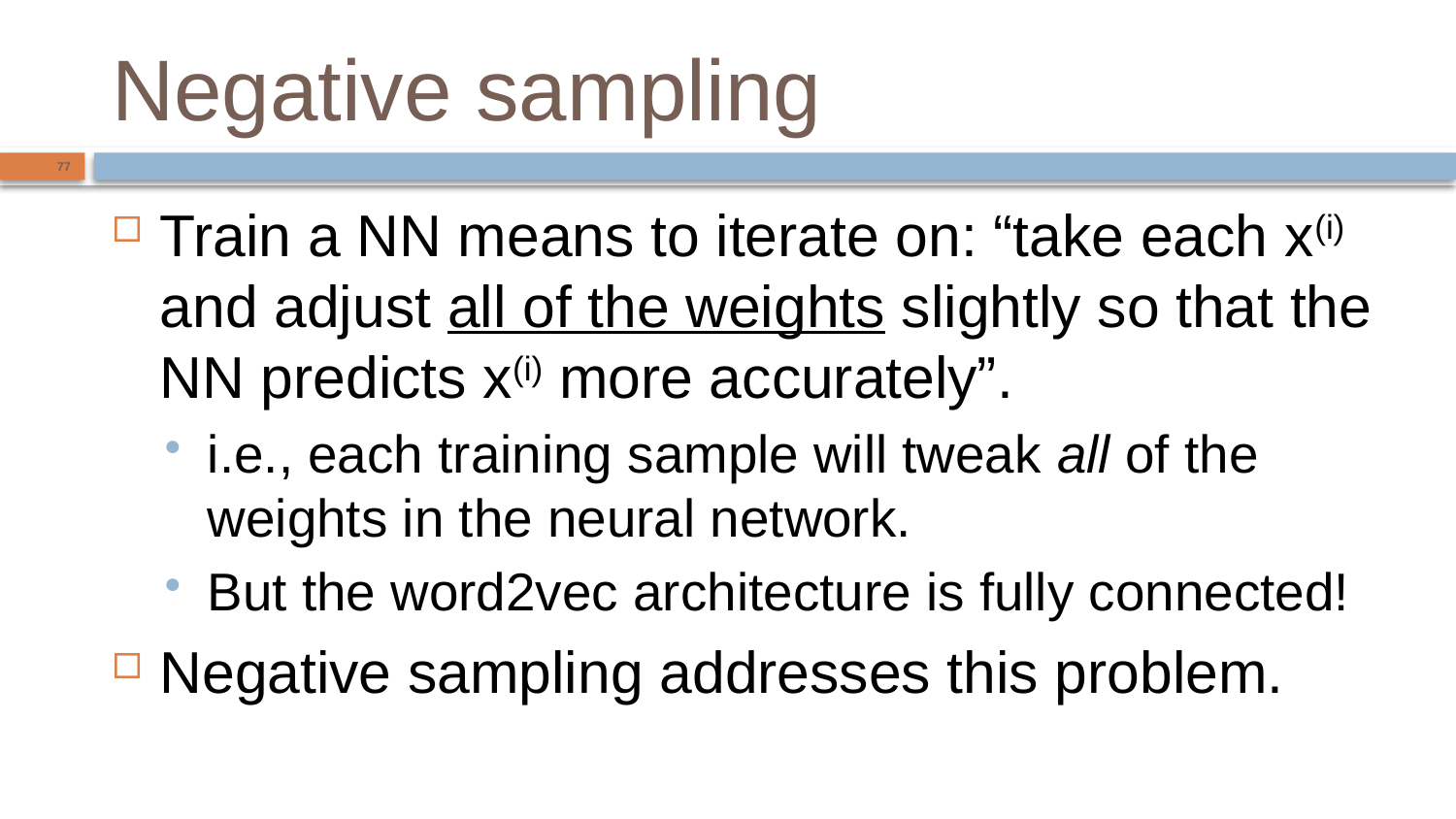

# Negative sampling
77
Train a NN means to iterate on: “take each x(i) and adjust all of the weights slightly so that the NN predicts x(i) more accurately”.
i.e., each training sample will tweak all of the weights in the neural network.
But the word2vec architecture is fully connected!
Negative sampling addresses this problem.